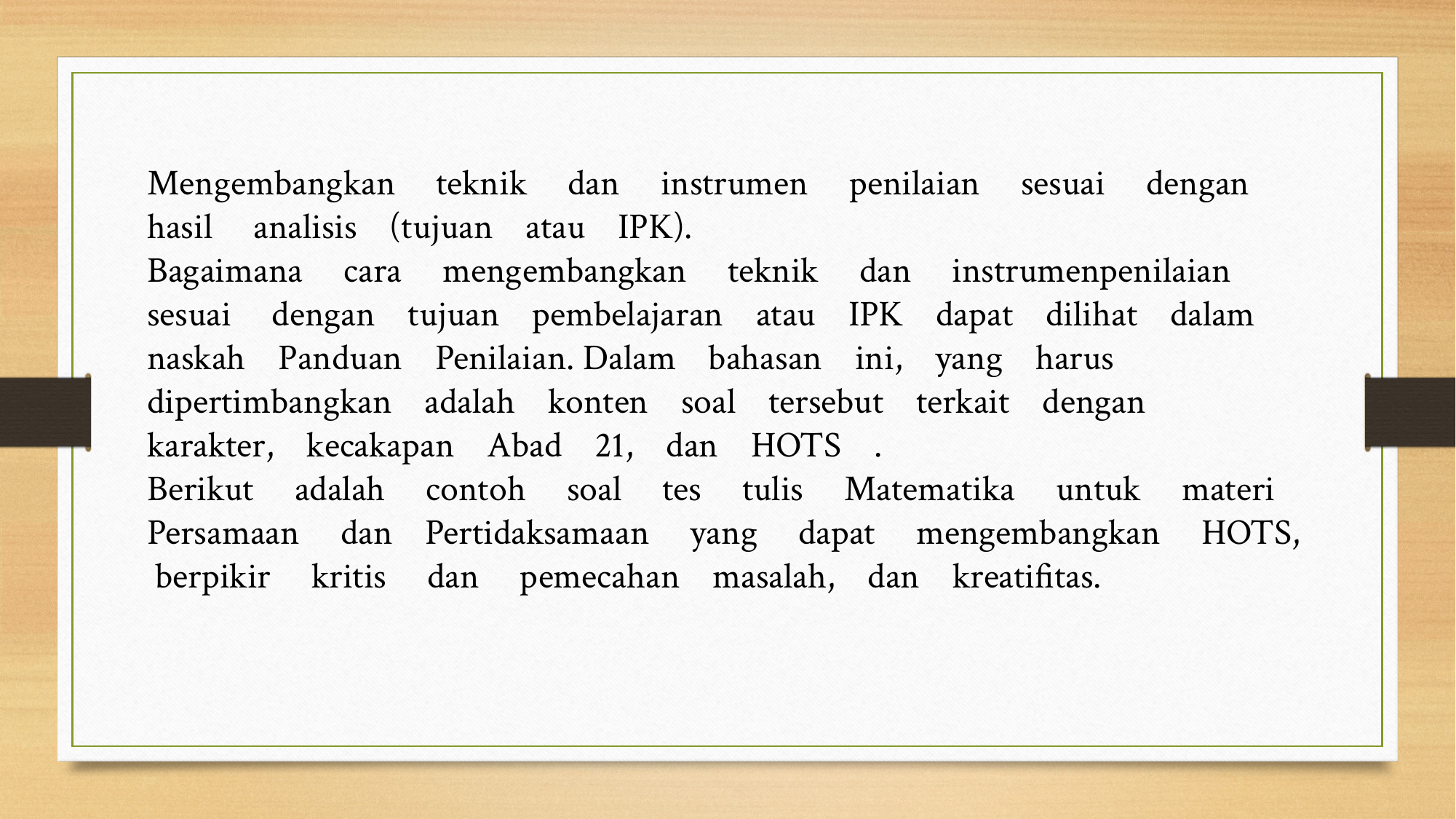

Mengembangkan     teknik     dan     instrumen     penilaian     sesuai     dengan     hasil     analisis    (tujuan    atau    IPK).
Bagaimana     cara     mengembangkan     teknik     dan     instrumenpenilaian     sesuai     dengan    tujuan    pembelajaran    atau    IPK    dapat    dilihat    dalam    naskah    Panduan    Penilaian. Dalam    bahasan    ini,    yang    harus    dipertimbangkan    adalah    konten    soal    tersebut    terkait    dengan
karakter,    kecakapan    Abad    21,    dan    HOTS    .
Berikut     adalah     contoh     soal     tes     tulis     Matematika     untuk     materi     Persamaan     dan    Pertidaksamaan     yang     dapat     mengembangkan     HOTS,     berpikir     kritis     dan     pemecahan    masalah,    dan    kreatifitas.